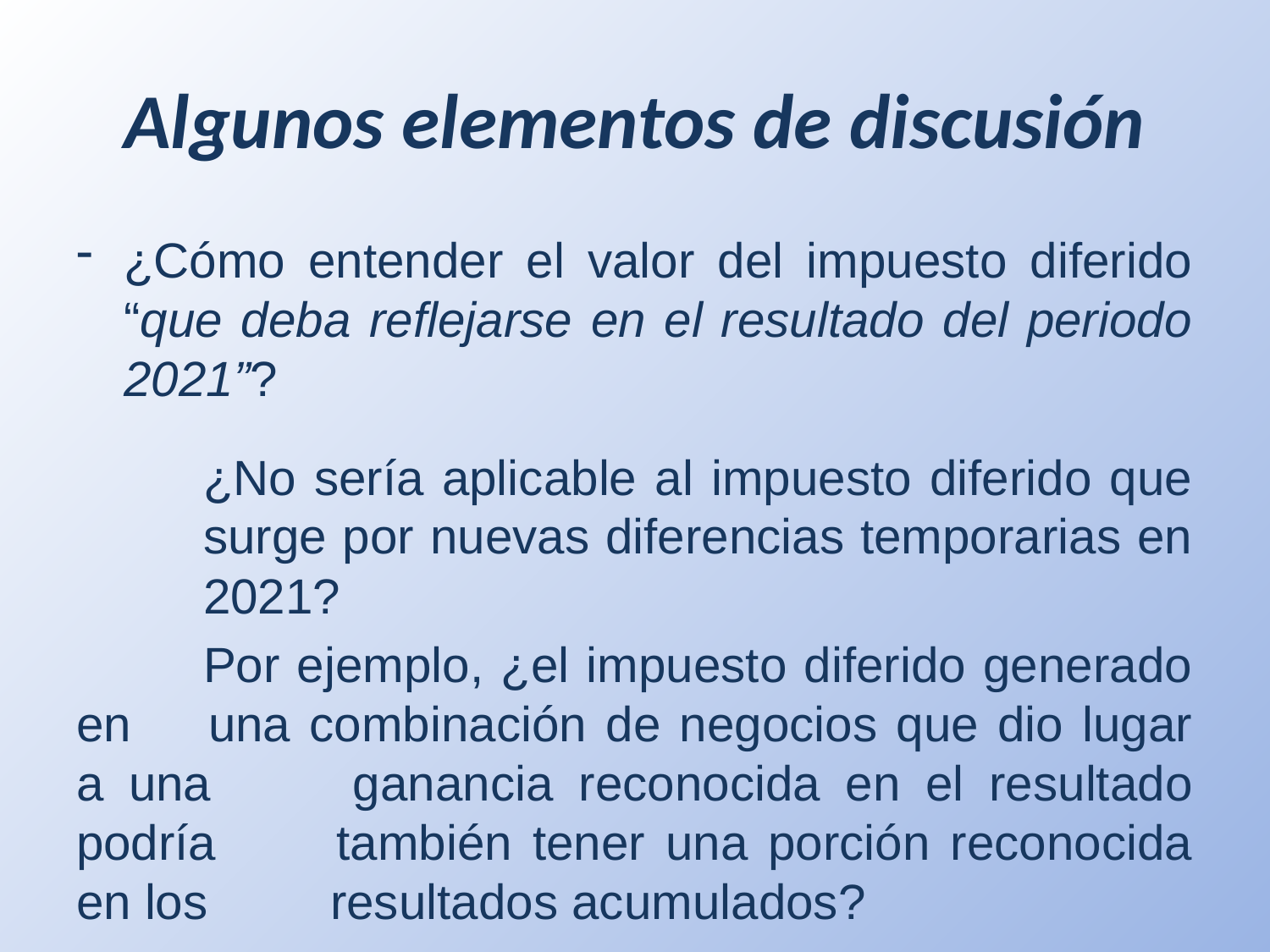

# Algunos elementos de discusión
¿Cómo entender el valor del impuesto diferido “que deba reflejarse en el resultado del periodo 2021”?

	¿No sería aplicable al impuesto diferido que 	surge por nuevas diferencias temporarias en 	2021?
	Por ejemplo, ¿el impuesto diferido generado en 	una combinación de negocios que dio lugar a una 	ganancia reconocida en el resultado podría 	también tener una porción reconocida en los 	resultados acumulados?